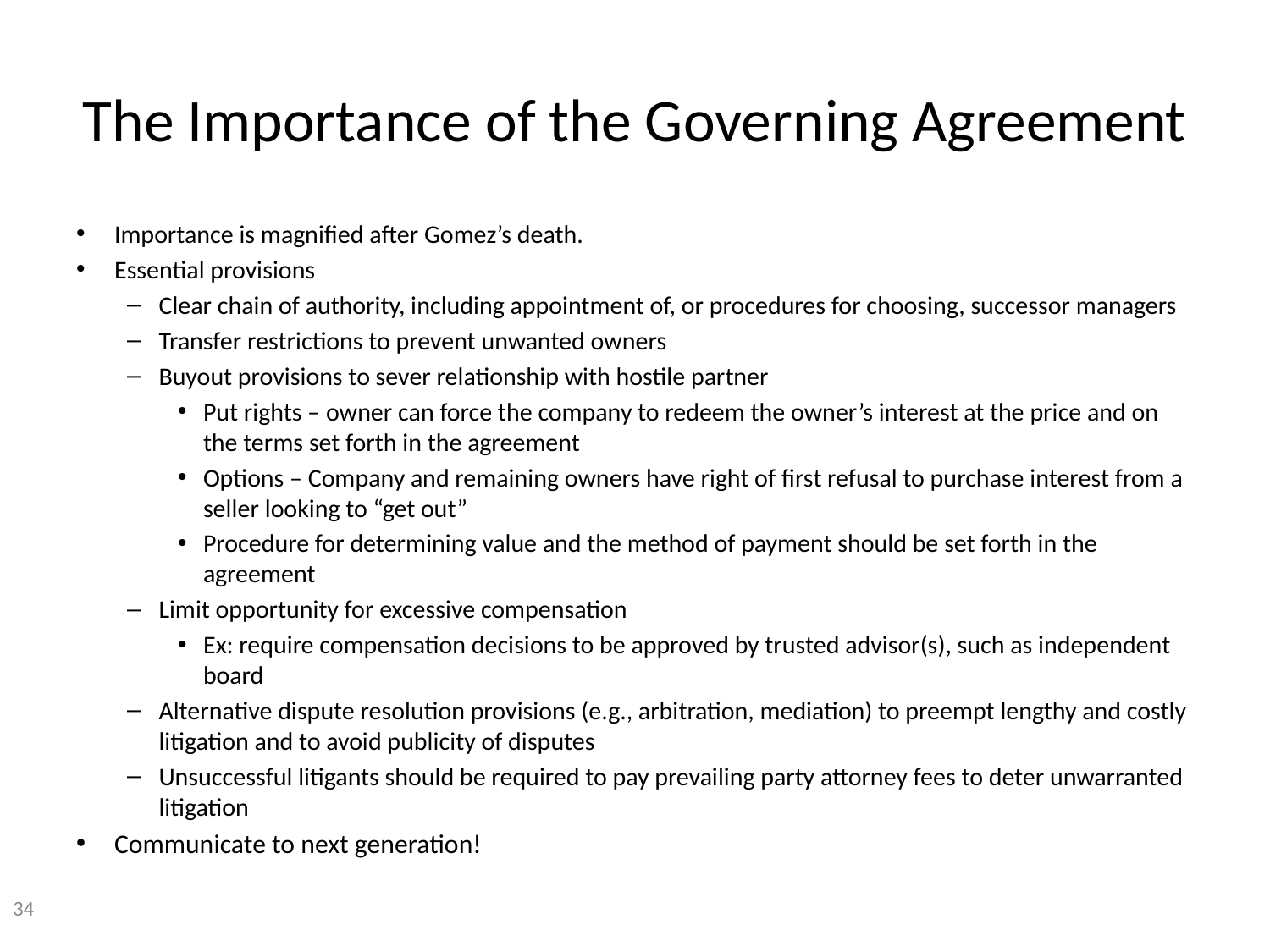

# The Importance of the Governing Agreement
Importance is magnified after Gomez’s death.
Essential provisions
Clear chain of authority, including appointment of, or procedures for choosing, successor managers
Transfer restrictions to prevent unwanted owners
Buyout provisions to sever relationship with hostile partner
Put rights – owner can force the company to redeem the owner’s interest at the price and on the terms set forth in the agreement
Options – Company and remaining owners have right of first refusal to purchase interest from a seller looking to “get out”
Procedure for determining value and the method of payment should be set forth in the agreement
Limit opportunity for excessive compensation
Ex: require compensation decisions to be approved by trusted advisor(s), such as independent board
Alternative dispute resolution provisions (e.g., arbitration, mediation) to preempt lengthy and costly litigation and to avoid publicity of disputes
Unsuccessful litigants should be required to pay prevailing party attorney fees to deter unwarranted litigation
Communicate to next generation!

34